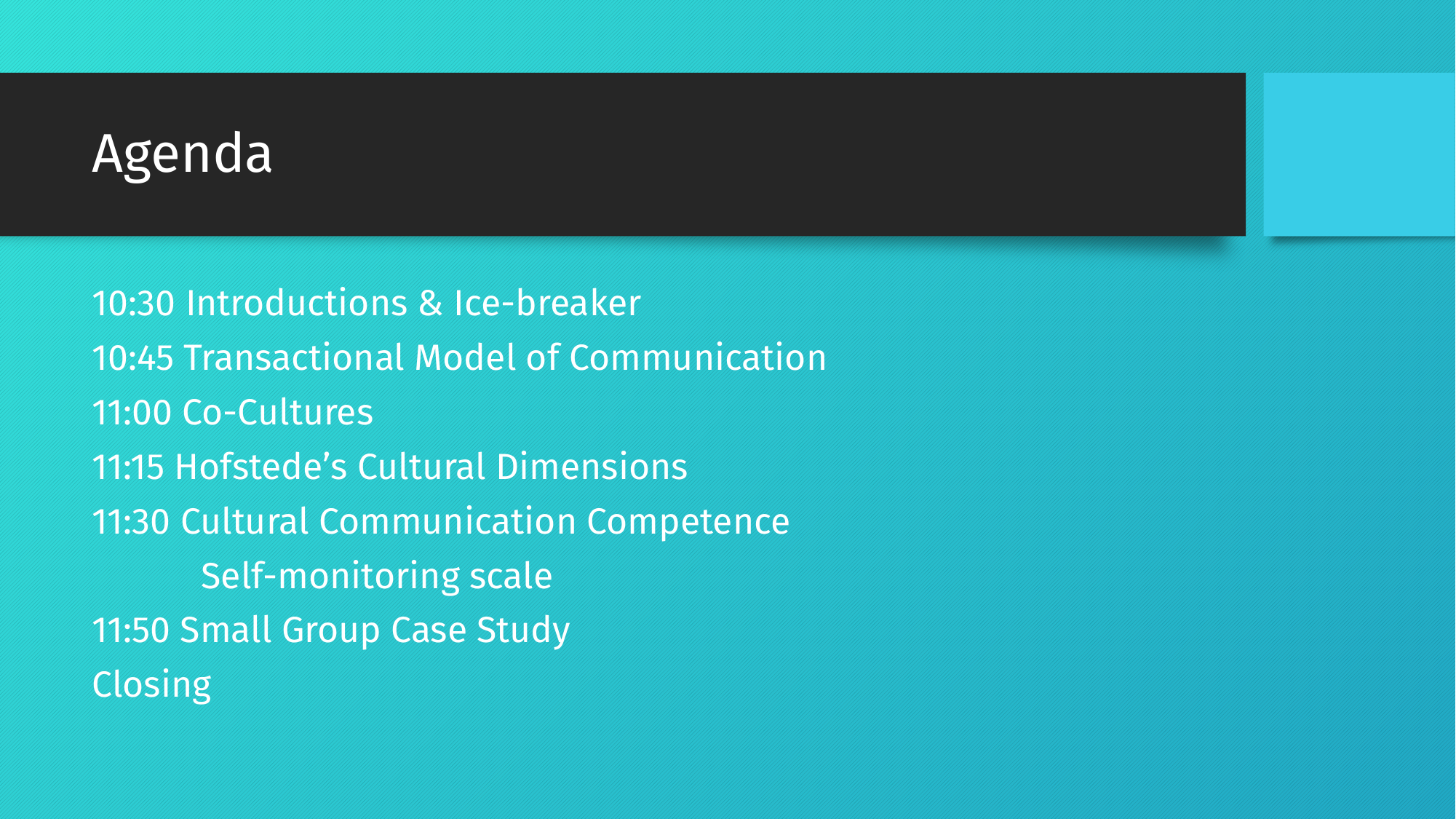

# Agenda
10:30 Introductions & Ice-breaker
10:45 Transactional Model of Communication
11:00 Co-Cultures
11:15 Hofstede’s Cultural Dimensions
11:30 Cultural Communication Competence
	Self-monitoring scale
11:50 Small Group Case Study
Closing